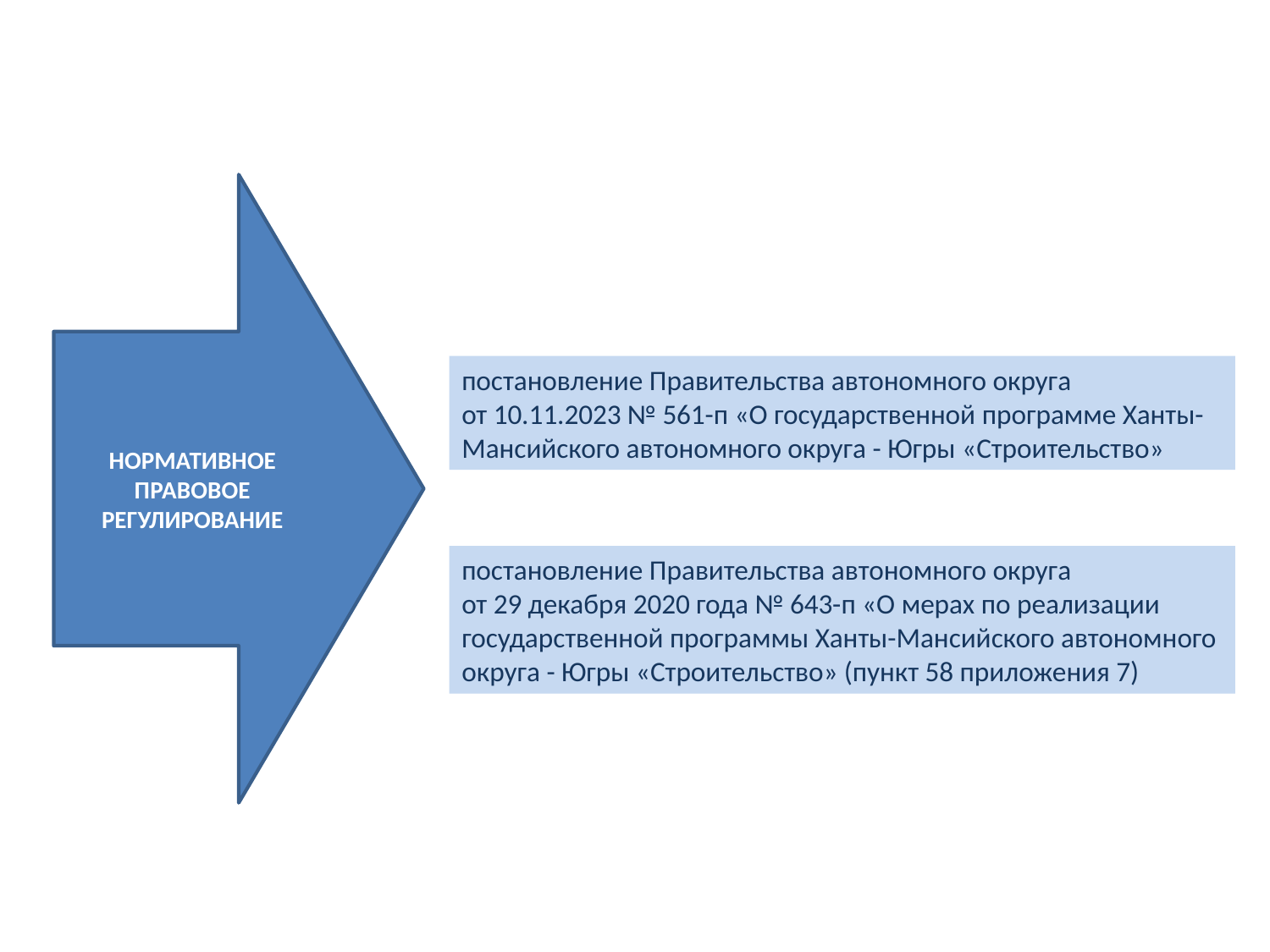

НОРМАТИВНОЕ ПРАВОВОЕ РЕГУЛИРОВАНИЕ
постановление Правительства автономного округа
от 10.11.2023 № 561-п «О государственной программе Ханты-Мансийского автономного округа - Югры «Строительство»
постановление Правительства автономного округа
от 29 декабря 2020 года № 643-п «О мерах по реализации государственной программы Ханты-Мансийского автономного округа - Югры «Строительство» (пункт 58 приложения 7)